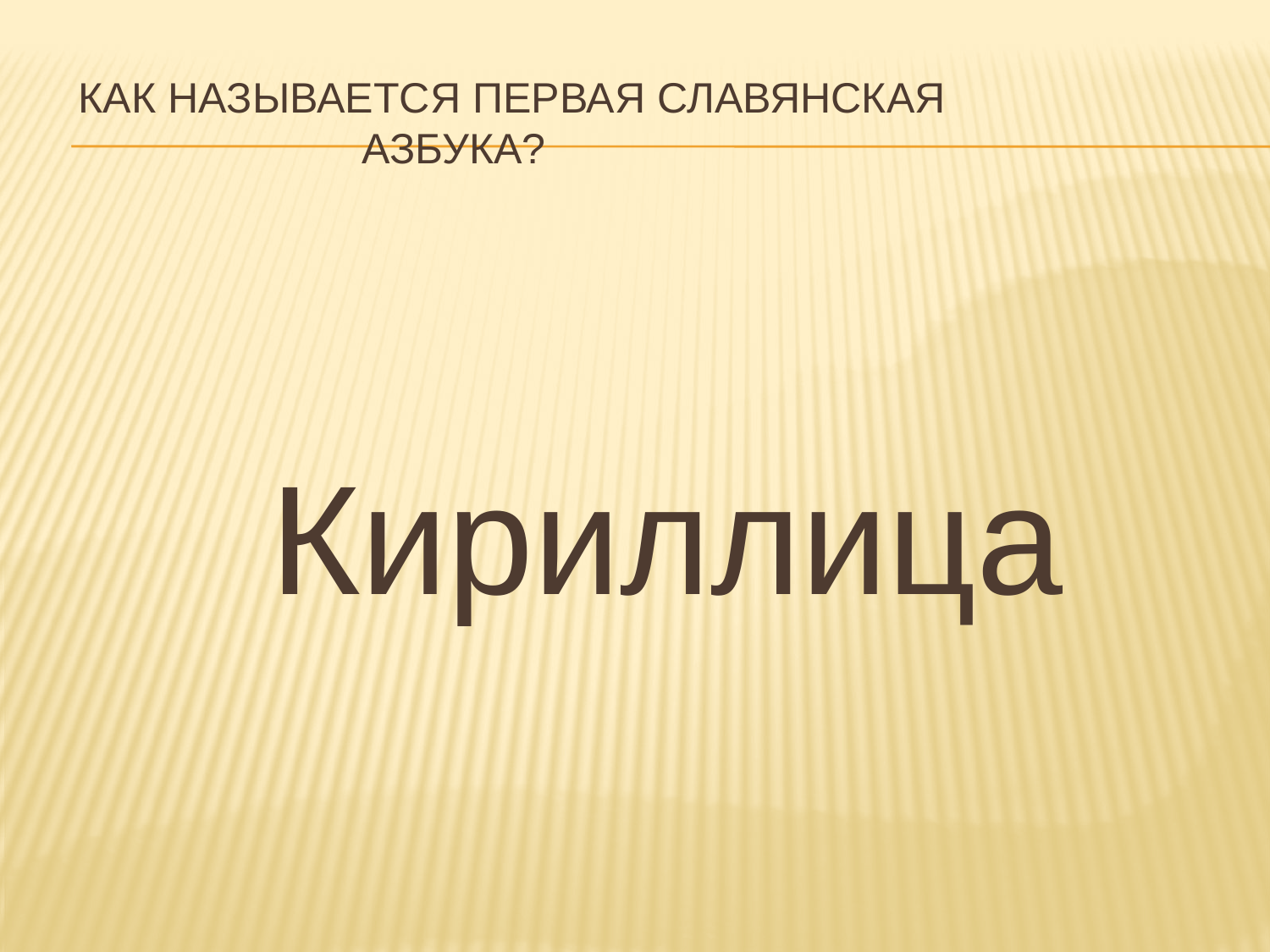

# Как называется первая славянская азбука?

     Кириллица